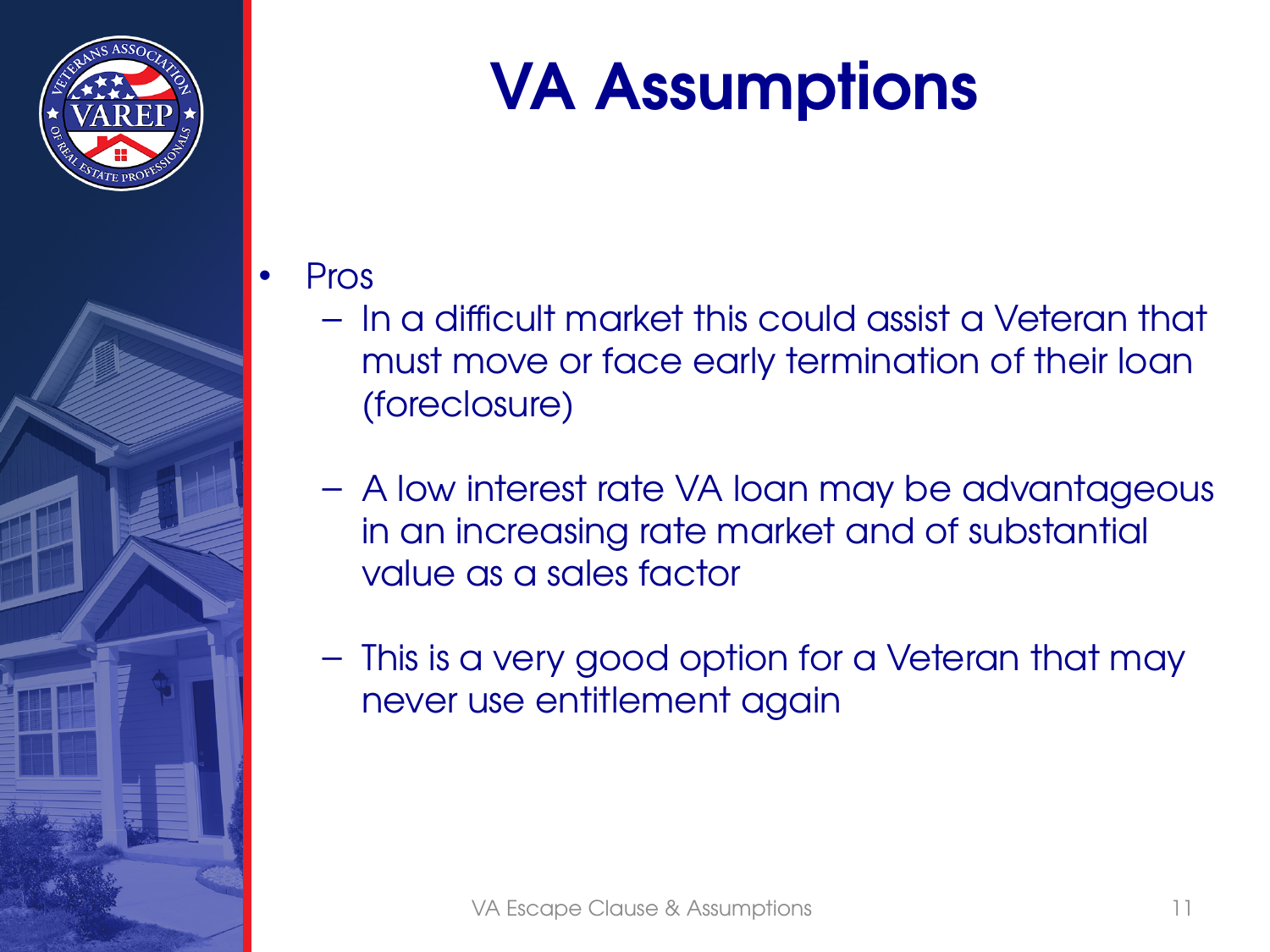

# VA Assumptions

Pros
In a difficult market this could assist a Veteran that must move or face early termination of their loan (foreclosure)

A low interest rate VA loan may be advantageous in an increasing rate market and of substantial value as a sales factor

This is a very good option for a Veteran that may never use entitlement again
VA Escape Clause & Assumptions
11